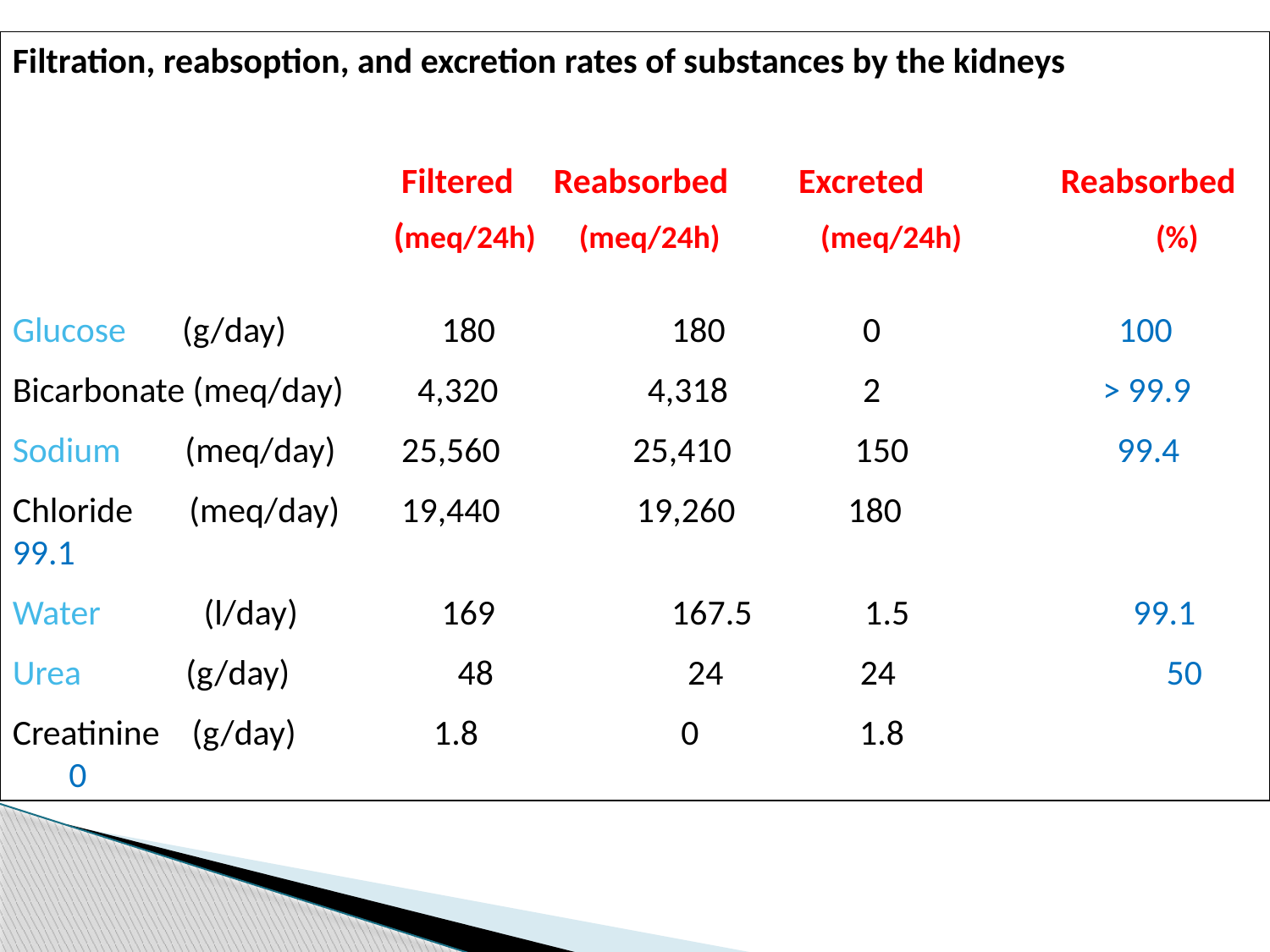

Filtration, reabsoption, and excretion rates of substances by the kidneys

			 Filtered     Reabsorbed	   Excreted                 Reabsorbed
			(meq/24h)      (meq/24h)              (meq/24h)                           (%)
Glucose       (g/day)	      180		   180	           0	                           100
Bicarbonate (meq/day)	   4,320		4,318	           2	                         > 99.9
Sodium        (meq/day)	 25,560	              25,410	          150	           99.4
Chloride       (meq/day)	 19,440                 19,260              180	                            99.1
Water 	        (l/day)	      169		   167.5              1.5	             99.1
Urea             (g/day)	        48		     24                 24	                                 50
Creatinine    (g/day)	     1.8	                    0                    1.8	                                    0